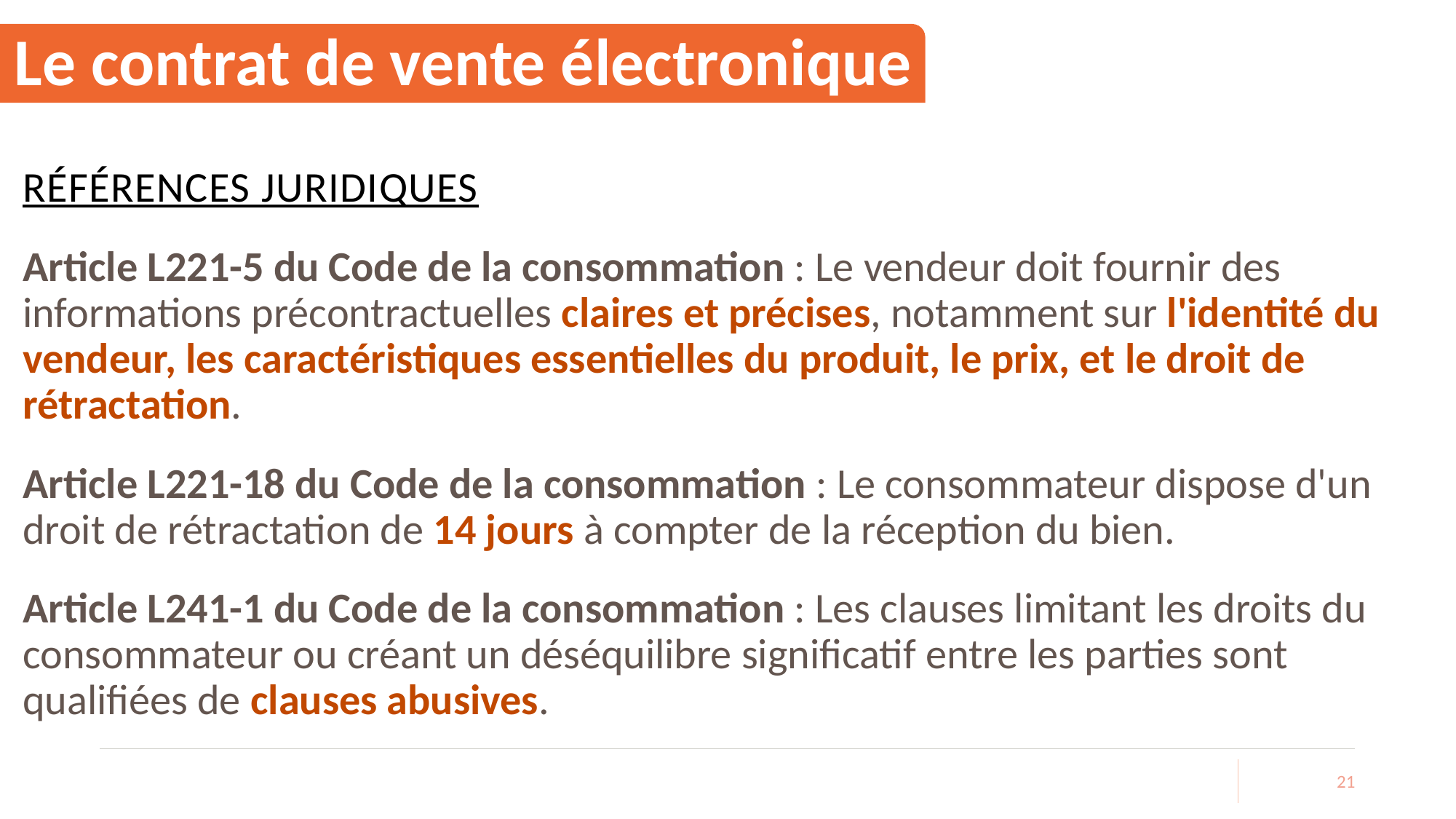

# Le contrat de vente électronique

Références juridiques
Article L221-5 du Code de la consommation : Le vendeur doit fournir des informations précontractuelles claires et précises, notamment sur l'identité du vendeur, les caractéristiques essentielles du produit, le prix, et le droit de rétractation.
Article L221-18 du Code de la consommation : Le consommateur dispose d'un droit de rétractation de 14 jours à compter de la réception du bien.
Article L241-1 du Code de la consommation : Les clauses limitant les droits du consommateur ou créant un déséquilibre significatif entre les parties sont qualifiées de clauses abusives.

21